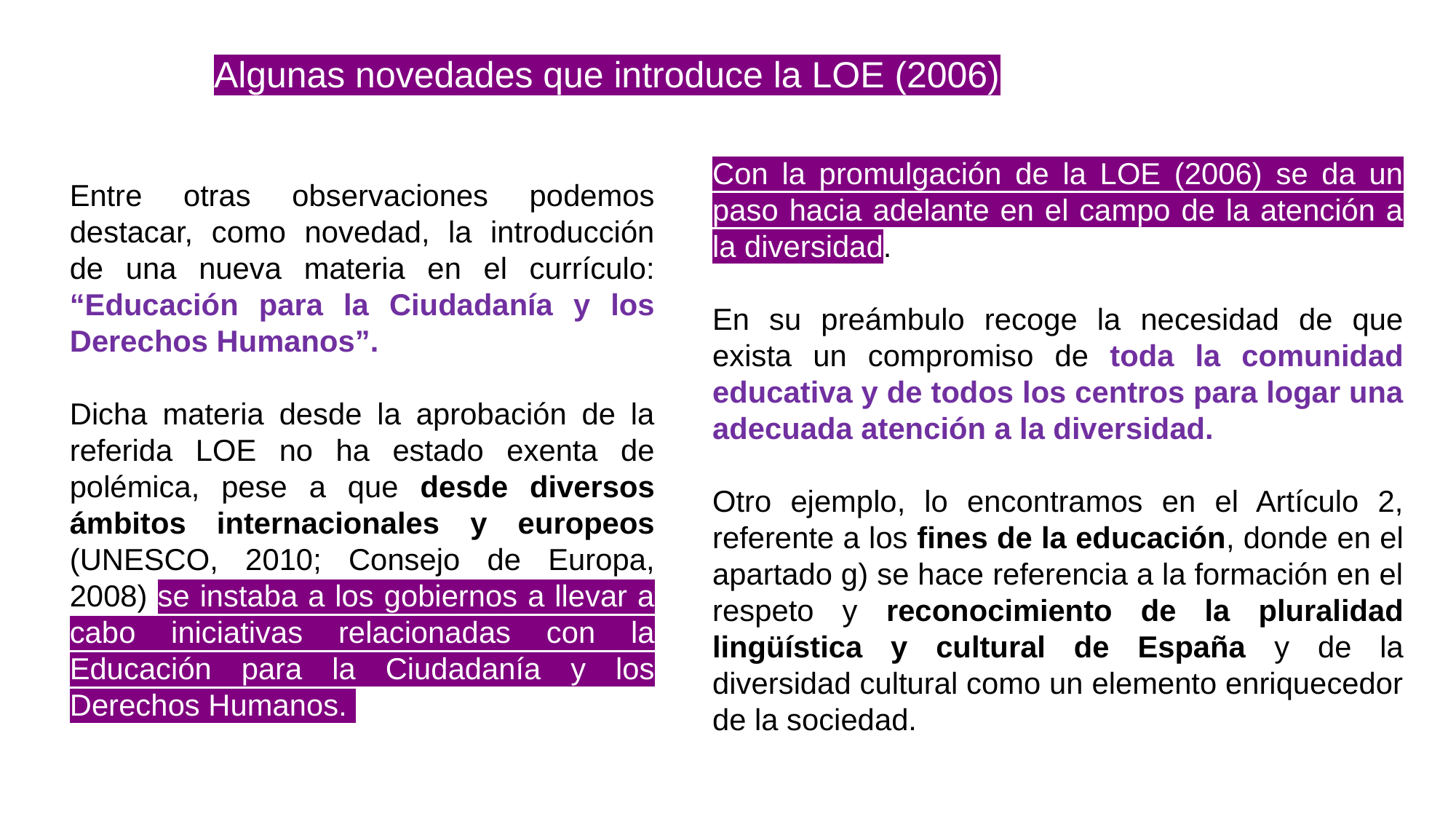

Algunas novedades que introduce la LOE (2006)
Con la promulgación de la LOE (2006) se da un paso hacia adelante en el campo de la atención a la diversidad.

En su preámbulo recoge la necesidad de que exista un compromiso de toda la comunidad educativa y de todos los centros para logar una adecuada atención a la diversidad.

Otro ejemplo, lo encontramos en el Artículo 2, referente a los fines de la educación, donde en el apartado g) se hace referencia a la formación en el respeto y reconocimiento de la pluralidad lingüística y cultural de España y de la diversidad cultural como un elemento enriquecedor de la sociedad.
Entre otras observaciones podemos destacar, como novedad, la introducción de una nueva materia en el currículo: “Educación para la Ciudadanía y los Derechos Humanos”.

Dicha materia desde la aprobación de la referida LOE no ha estado exenta de polémica, pese a que desde diversos ámbitos internacionales y europeos (UNESCO, 2010; Consejo de Europa, 2008) se instaba a los gobiernos a llevar a cabo iniciativas relacionadas con la Educación para la Ciudadanía y los Derechos Humanos.